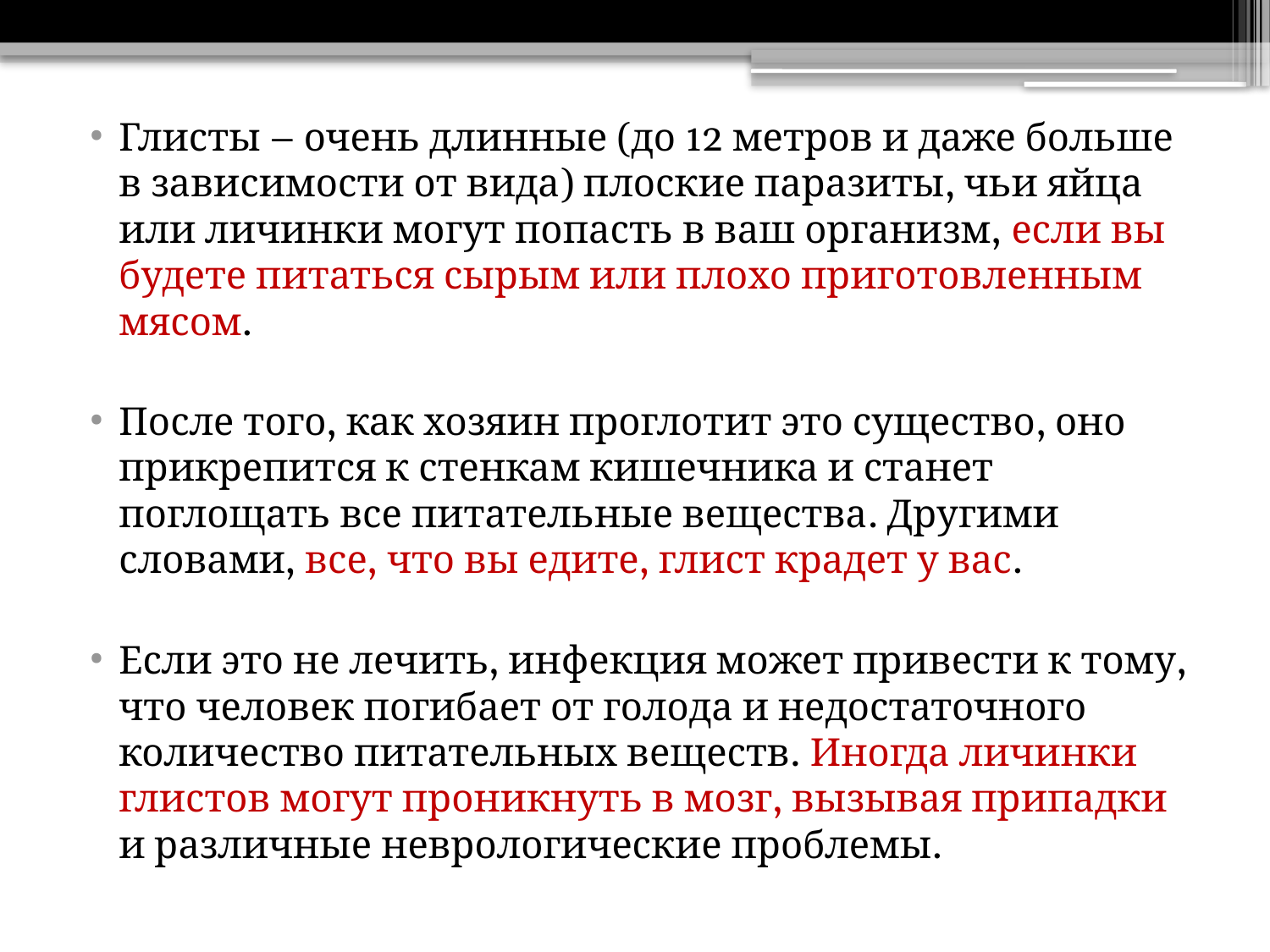

Глисты – очень длинные (до 12 метров и даже больше в зависимости от вида) плоские паразиты, чьи яйца или личинки могут попасть в ваш организм, если вы будете питаться сырым или плохо приготовленным мясом.

После того, как хозяин проглотит это существо, оно прикрепится к стенкам кишечника и станет поглощать все питательные вещества. Другими словами, все, что вы едите, глист крадет у вас.

Если это не лечить, инфекция может привести к тому, что человек погибает от голода и недостаточного количество питательных веществ. Иногда личинки глистов могут проникнуть в мозг, вызывая припадки и различные неврологические проблемы.